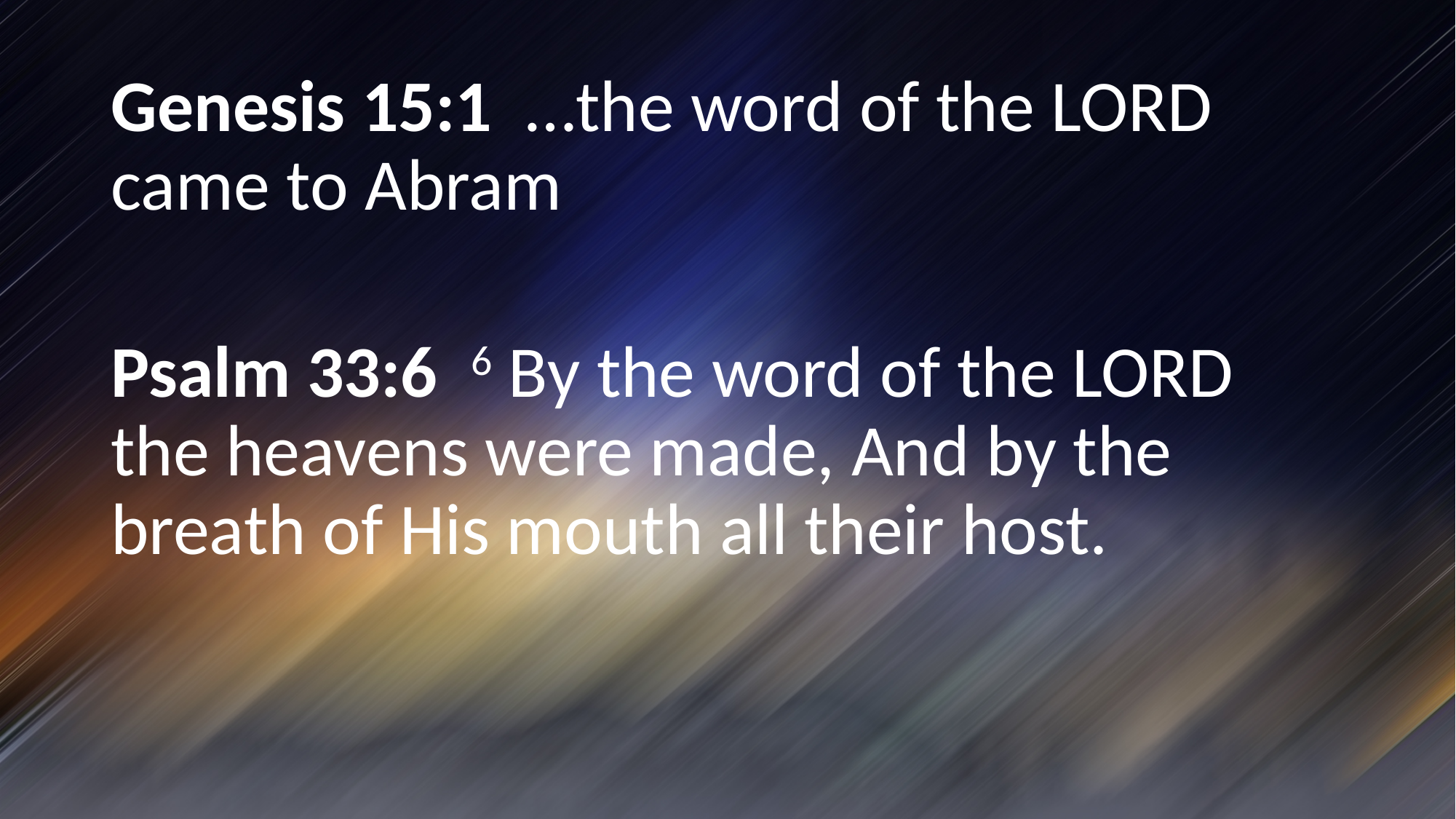

Genesis 15:1  …the word of the LORD came to Abram

Psalm 33:6  6 By the word of the LORD the heavens were made, And by the breath of His mouth all their host.